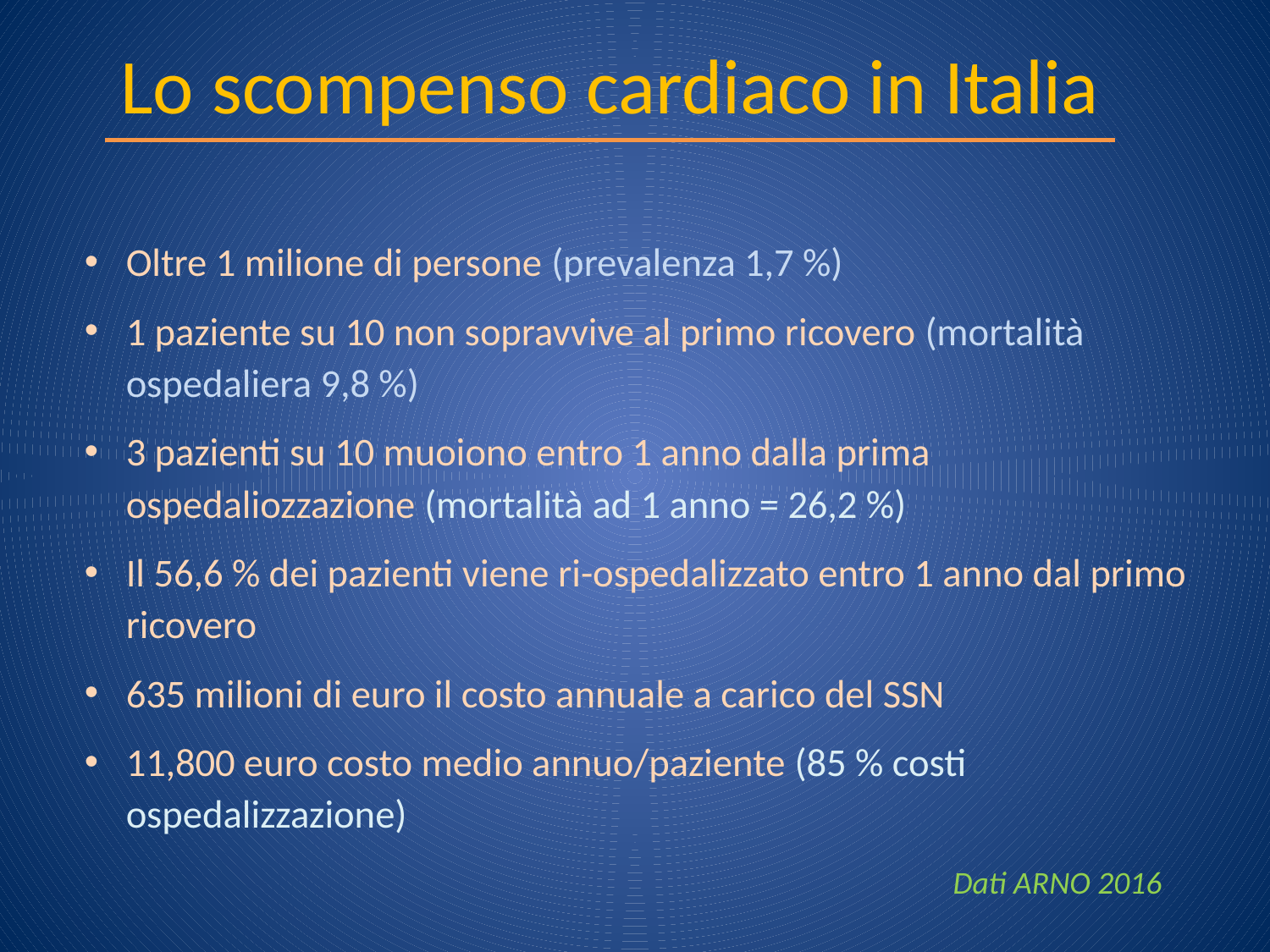

# Lo scompenso cardiaco in Italia
Oltre 1 milione di persone (prevalenza 1,7 %)
1 paziente su 10 non sopravvive al primo ricovero (mortalità ospedaliera 9,8 %)
3 pazienti su 10 muoiono entro 1 anno dalla prima ospedaliozzazione (mortalità ad 1 anno = 26,2 %)
Il 56,6 % dei pazienti viene ri-ospedalizzato entro 1 anno dal primo ricovero
635 milioni di euro il costo annuale a carico del SSN
11,800 euro costo medio annuo/paziente (85 % costi ospedalizzazione)

Dati ARNO 2016